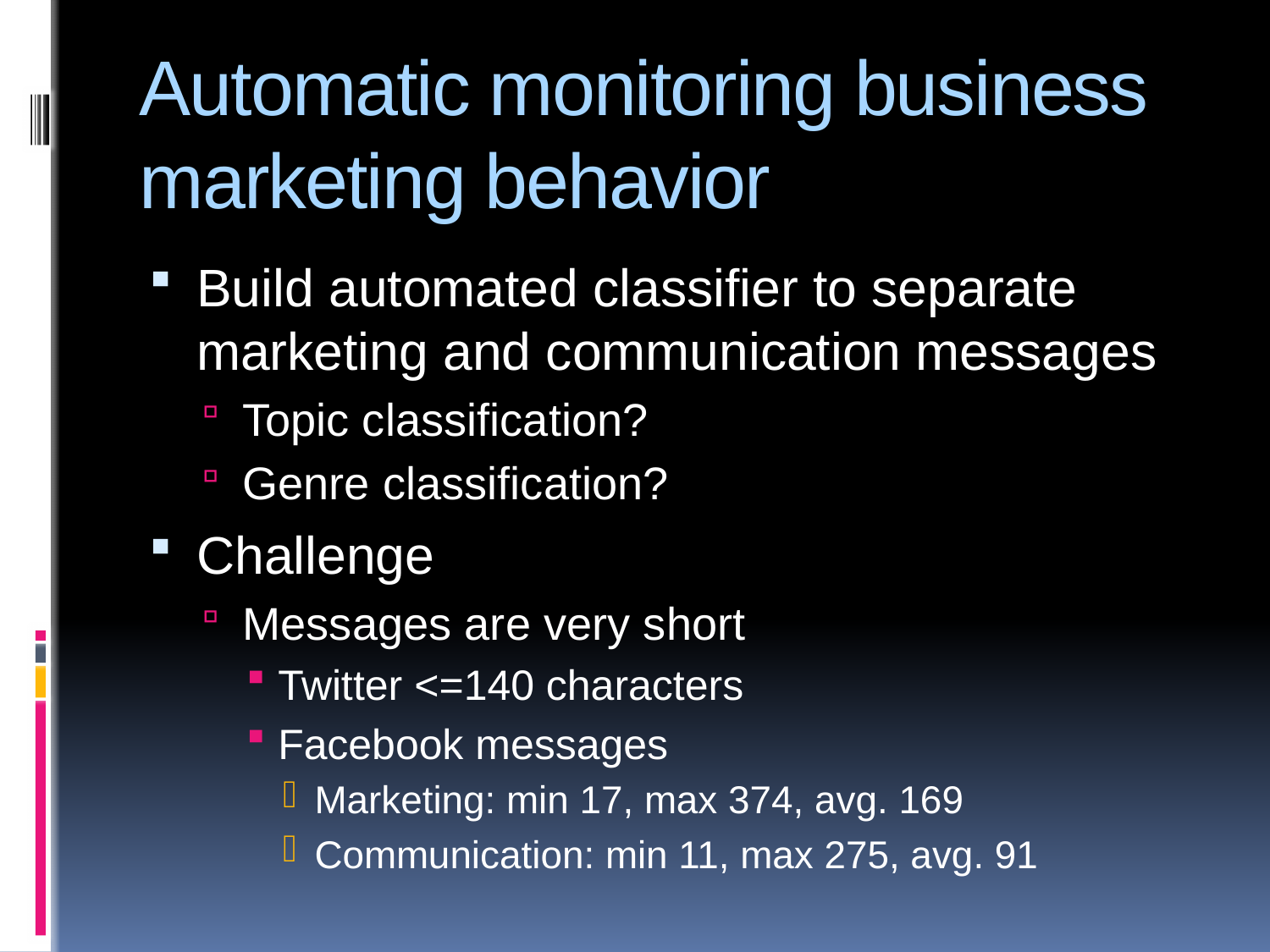

# Automatic monitoring business marketing behavior
Build automated classifier to separate marketing and communication messages
Topic classification?
Genre classification?
Challenge
Messages are very short
Twitter <=140 characters
Facebook messages
Marketing: min 17, max 374, avg. 169
Communication: min 11, max 275, avg. 91